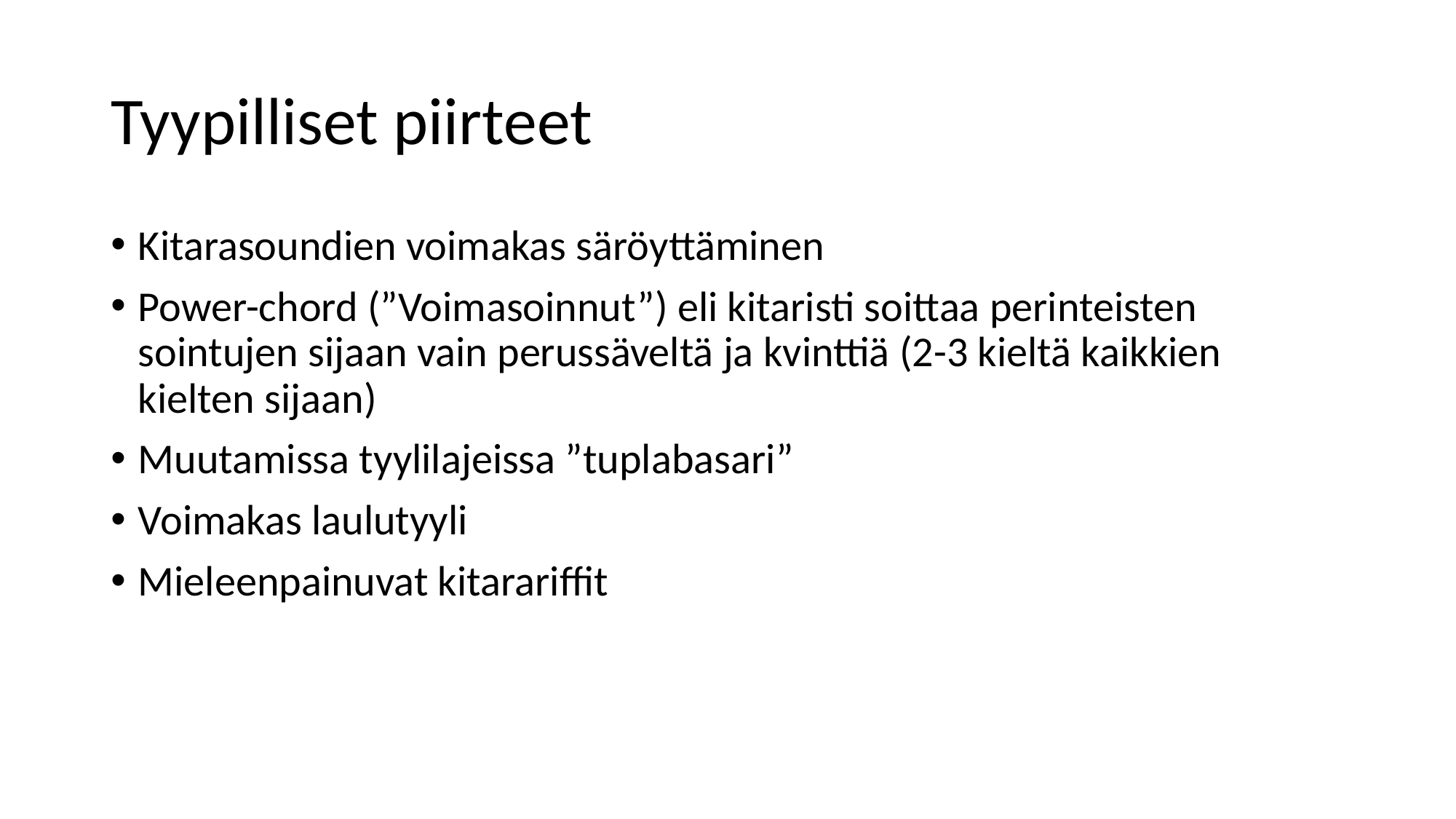

# Tyypilliset piirteet
Kitarasoundien voimakas säröyttäminen
Power-chord (”Voimasoinnut”) eli kitaristi soittaa perinteisten sointujen sijaan vain perussäveltä ja kvinttiä (2-3 kieltä kaikkien kielten sijaan)
Muutamissa tyylilajeissa ”tuplabasari”
Voimakas laulutyyli
Mieleenpainuvat kitarariffit